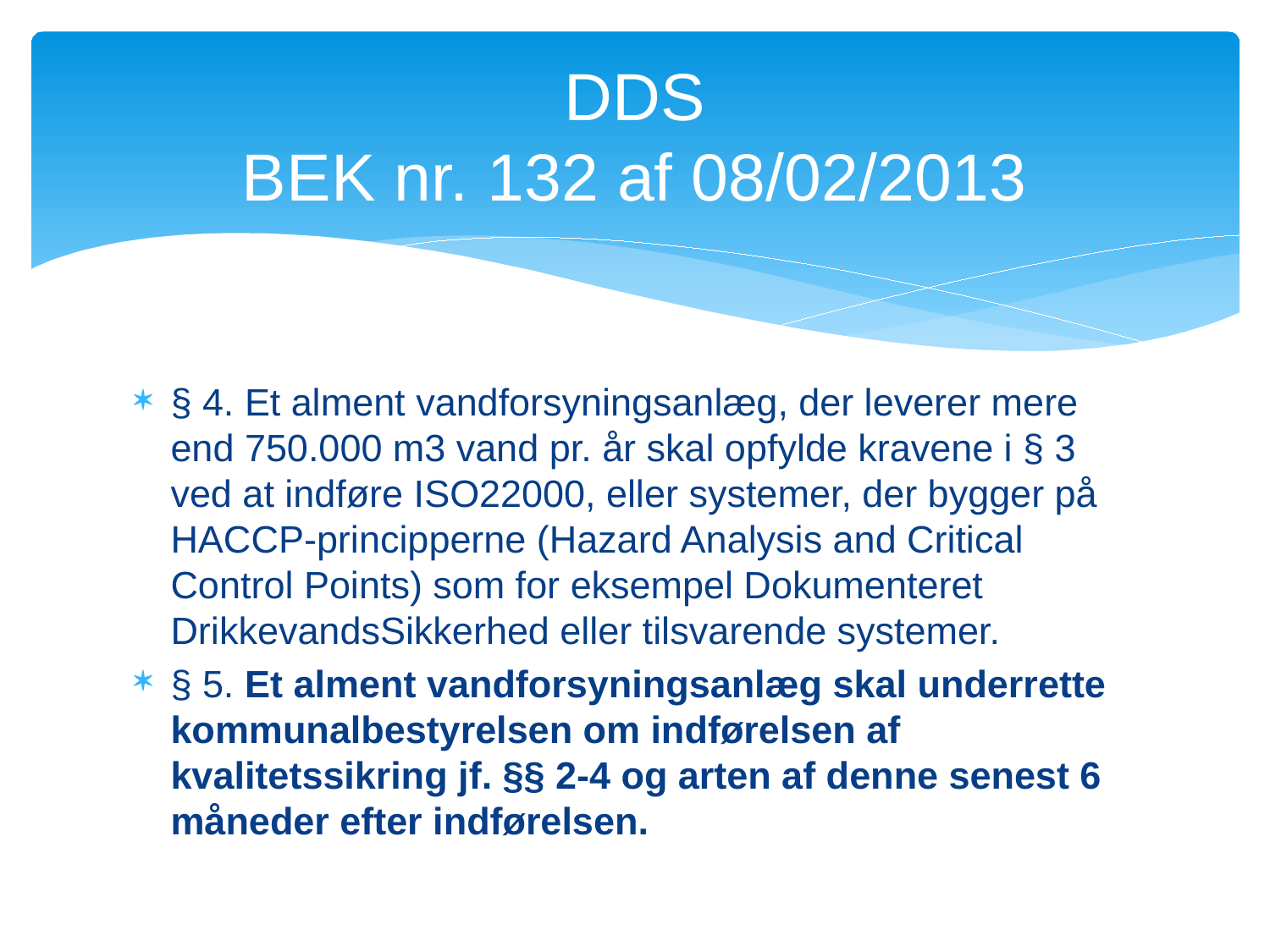

# DDS BEK nr. 132 af 08/02/2013
§ 4. Et alment vandforsyningsanlæg, der leverer mere end 750.000 m3 vand pr. år skal opfylde kravene i § 3 ved at indføre ISO22000, eller systemer, der bygger på HACCP-principperne (Hazard Analysis and Critical Control Points) som for eksempel Dokumenteret DrikkevandsSikkerhed eller tilsvarende systemer.
§ 5. Et alment vandforsyningsanlæg skal underrette kommunalbestyrelsen om indførelsen af kvalitetssikring jf. §§ 2-4 og arten af denne senest 6 måneder efter indførelsen.